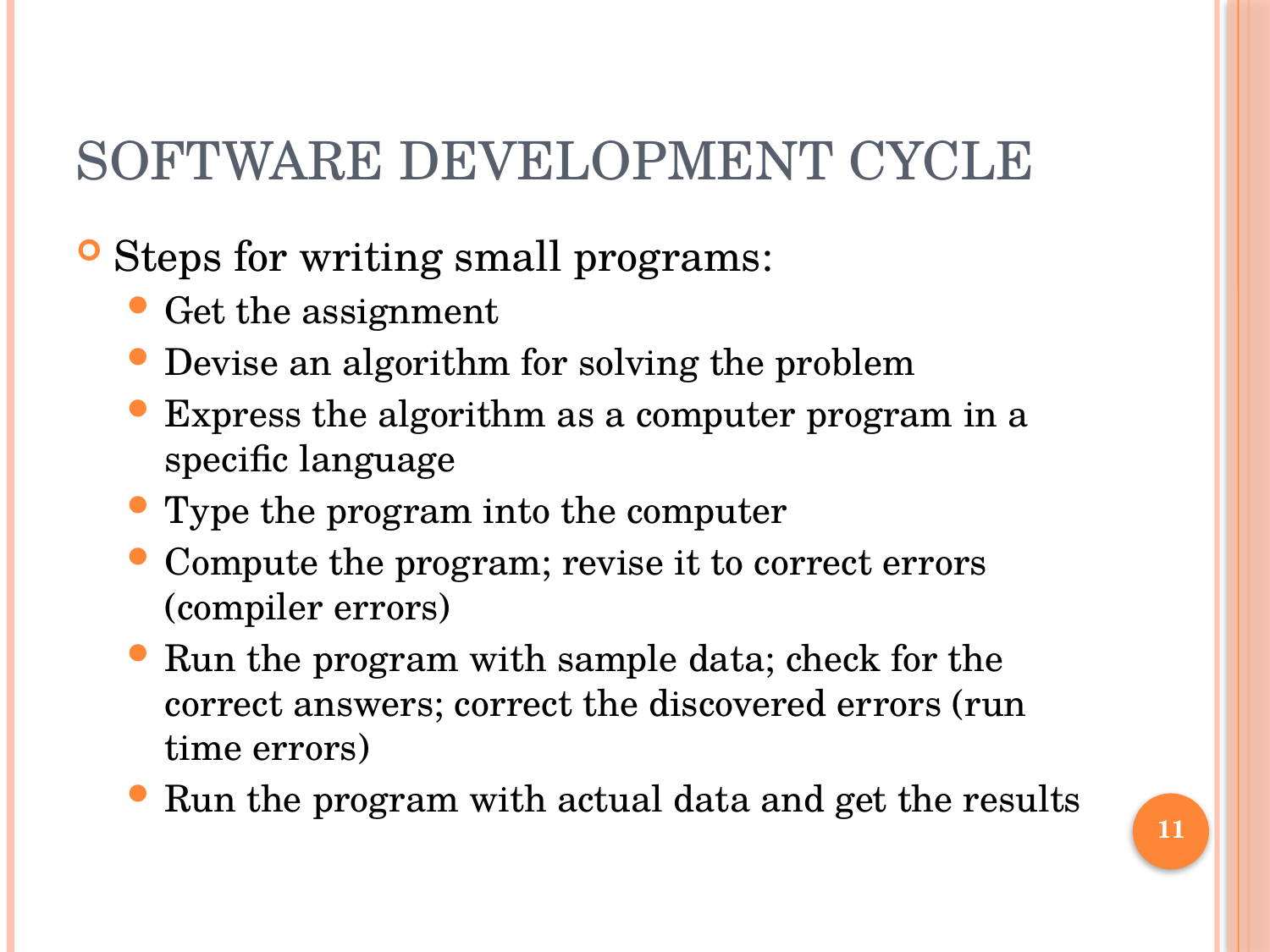

# Software Development Cycle
Steps for writing small programs:
Get the assignment
Devise an algorithm for solving the problem
Express the algorithm as a computer program in a specific language
Type the program into the computer
Compute the program; revise it to correct errors (compiler errors)
Run the program with sample data; check for the correct answers; correct the discovered errors (run time errors)
Run the program with actual data and get the results

11